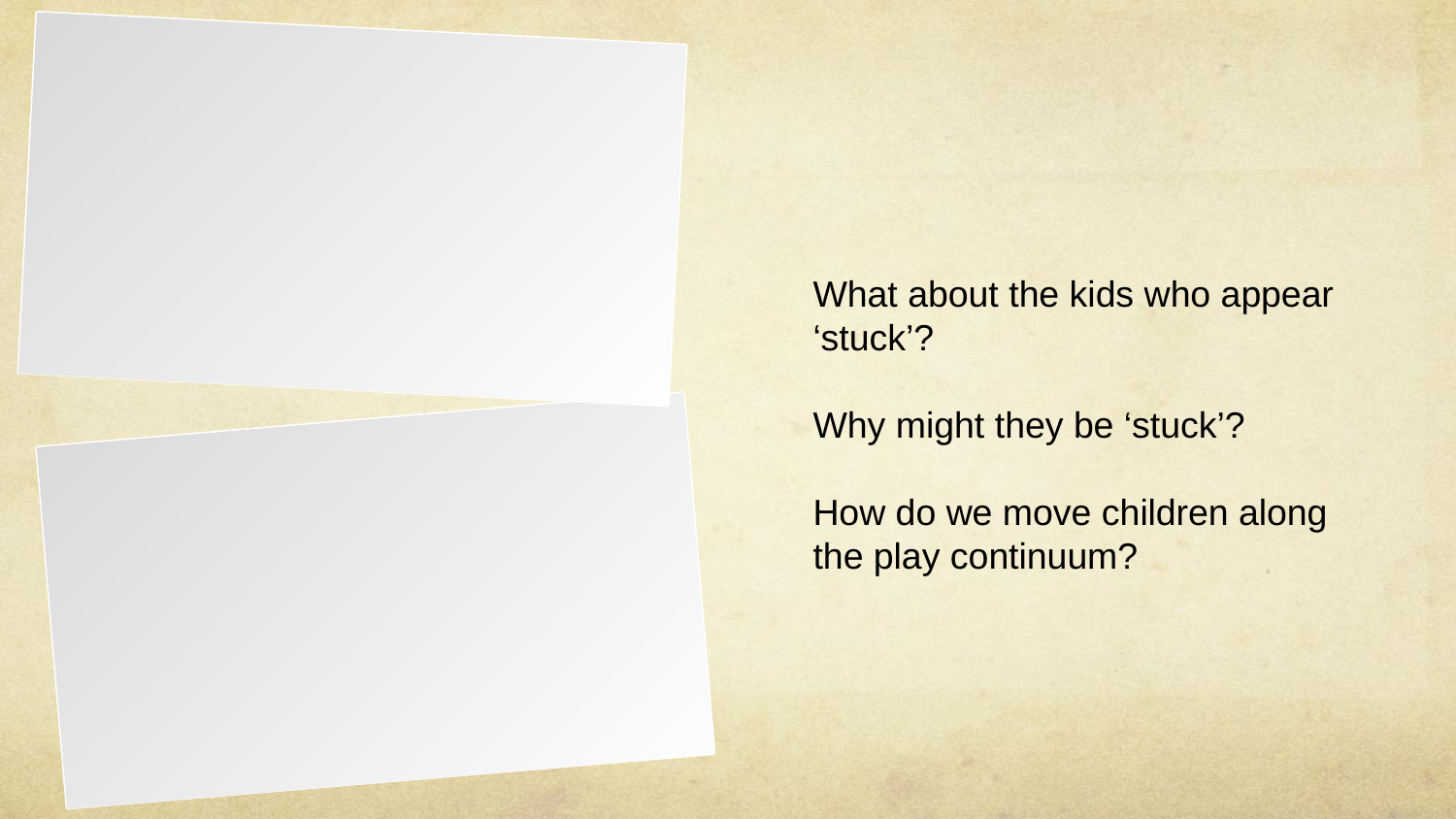

What about the kids who appear ‘stuck’?

Why might they be ‘stuck’?

How do we move children along the play continuum?